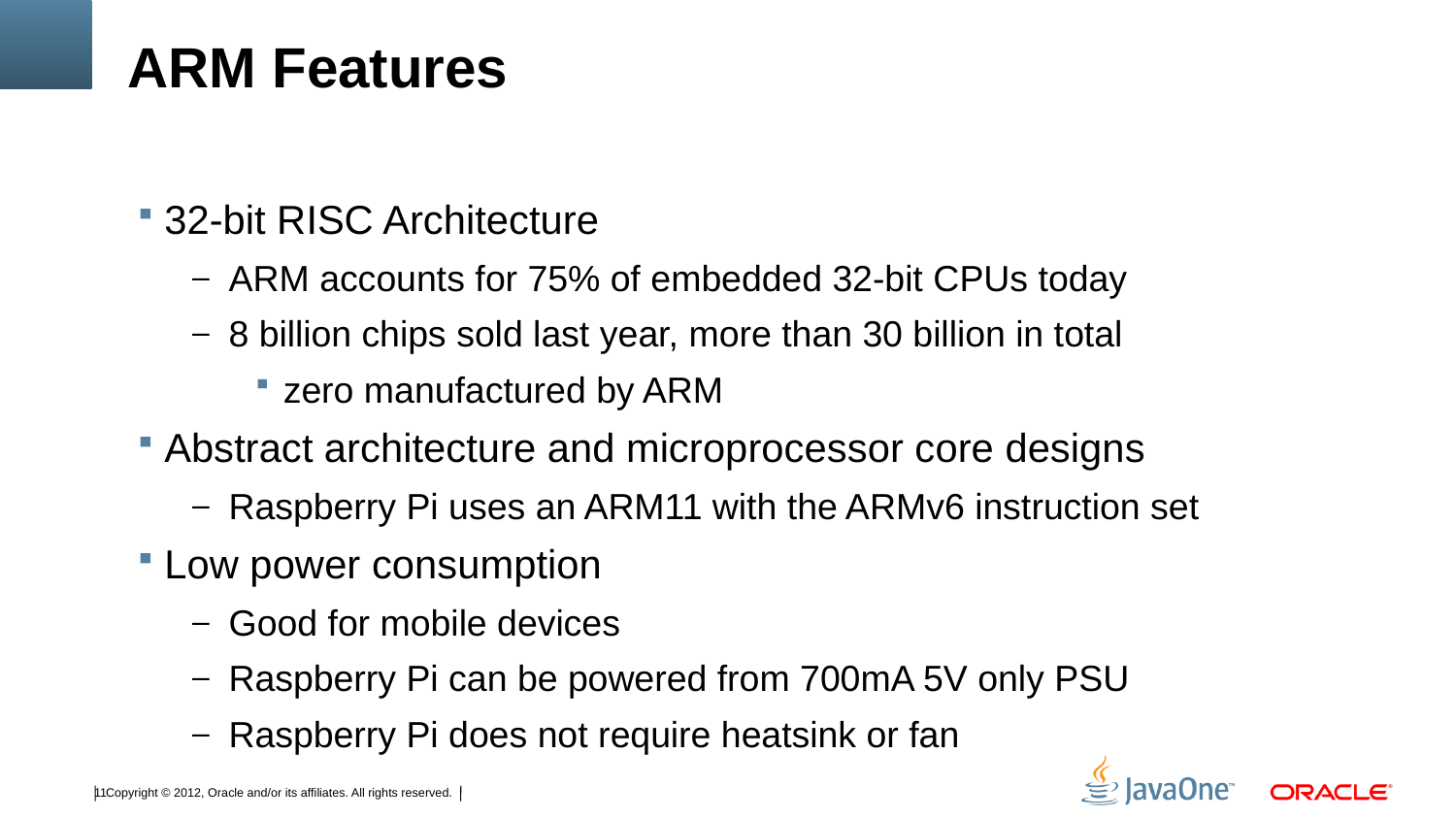

# ARM Features

32-bit RISC Architecture
ARM accounts for 75% of embedded 32-bit CPUs today
8 billion chips sold last year, more than 30 billion in total
zero manufactured by ARM
Abstract architecture and microprocessor core designs
Raspberry Pi uses an ARM11 with the ARMv6 instruction set
Low power consumption
Good for mobile devices
Raspberry Pi can be powered from 700mA 5V only PSU
Raspberry Pi does not require heatsink or fan